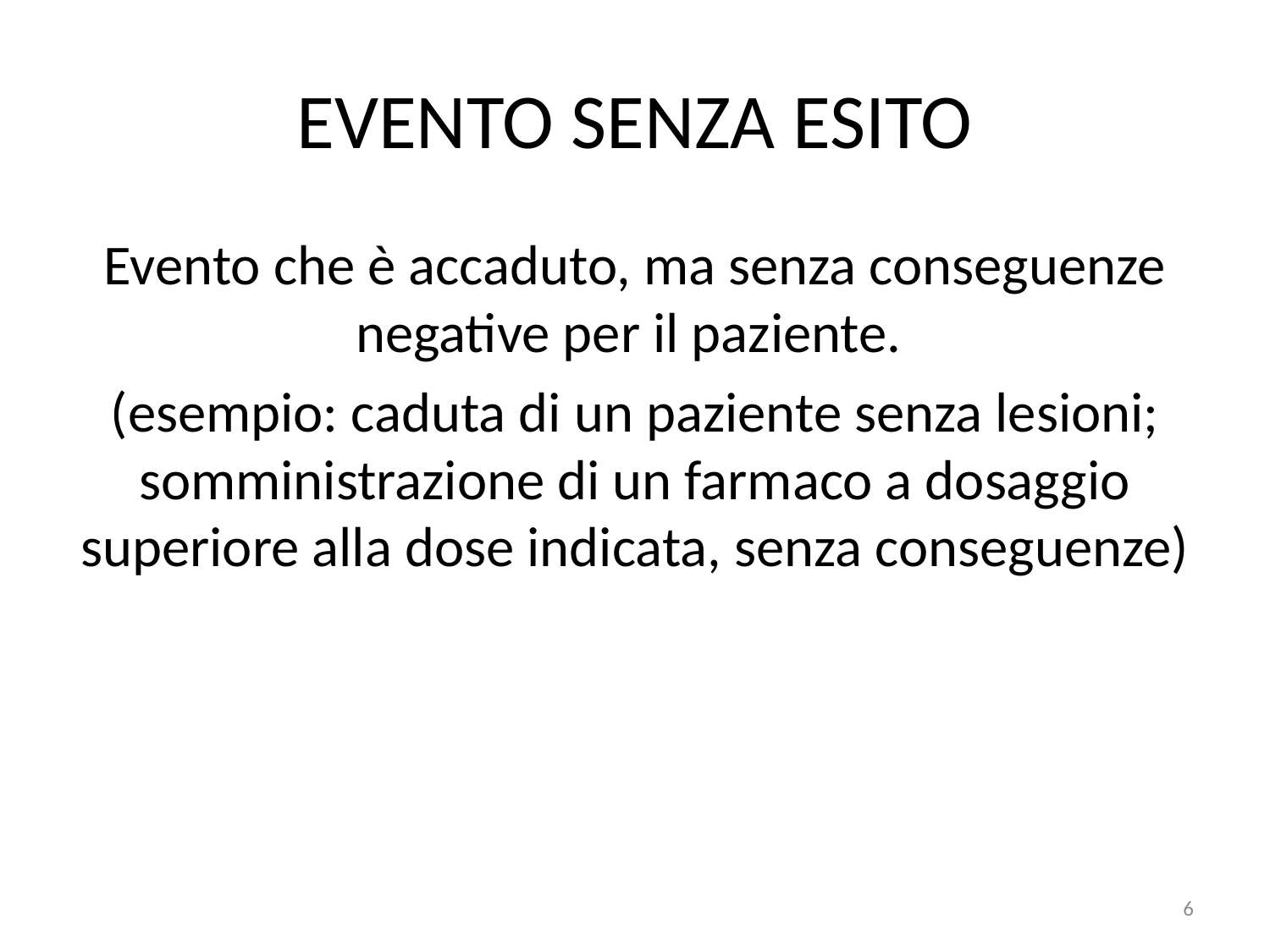

# EVENTO SENZA ESITO
Evento che è accaduto, ma senza conseguenze negative per il paziente.
(esempio: caduta di un paziente senza lesioni; somministrazione di un farmaco a dosaggio superiore alla dose indicata, senza conseguenze)
6